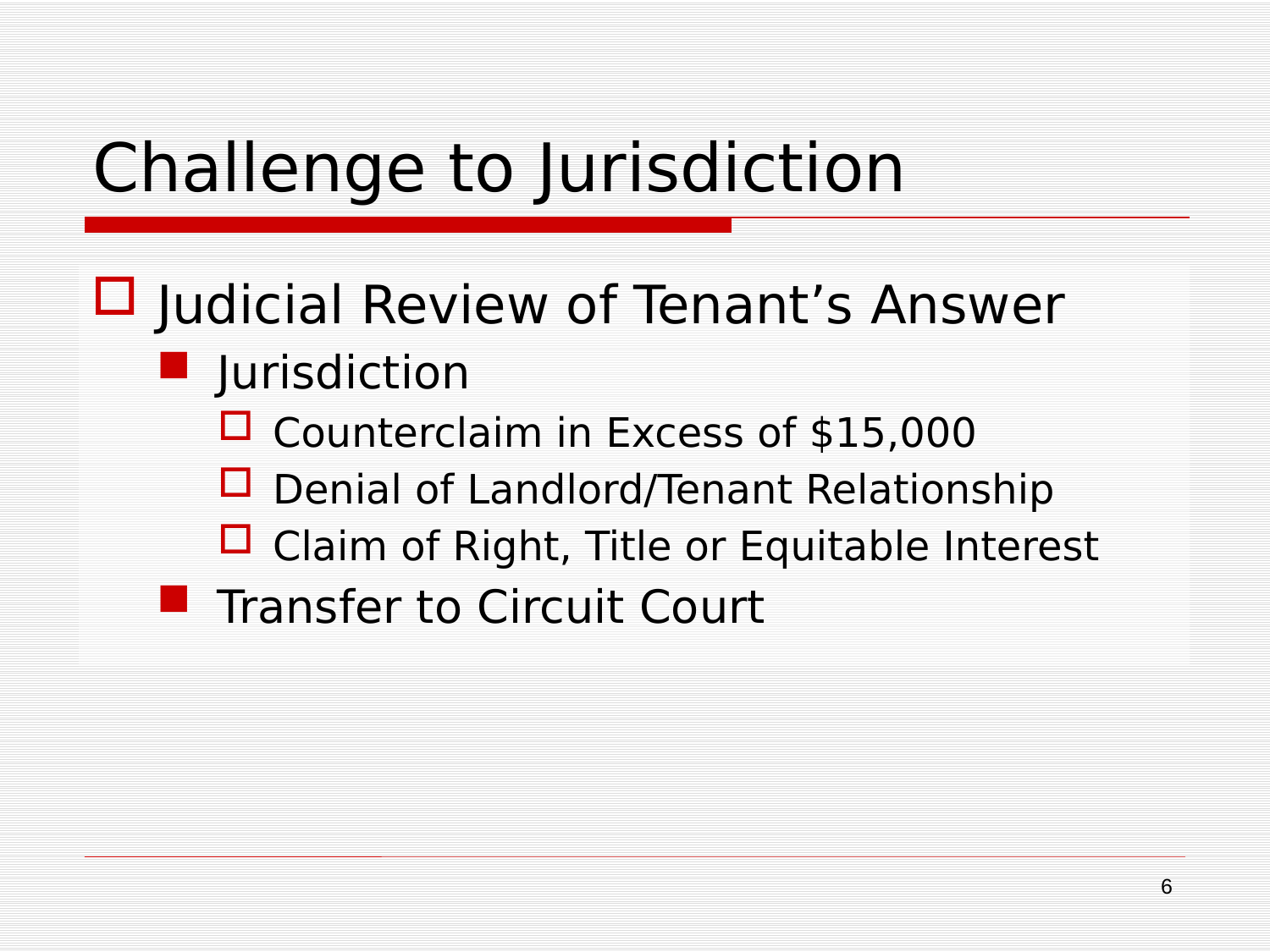

# Challenge to Jurisdiction
Judicial Review of Tenant’s Answer
Jurisdiction
Counterclaim in Excess of $15,000
Denial of Landlord/Tenant Relationship
Claim of Right, Title or Equitable Interest
Transfer to Circuit Court

6